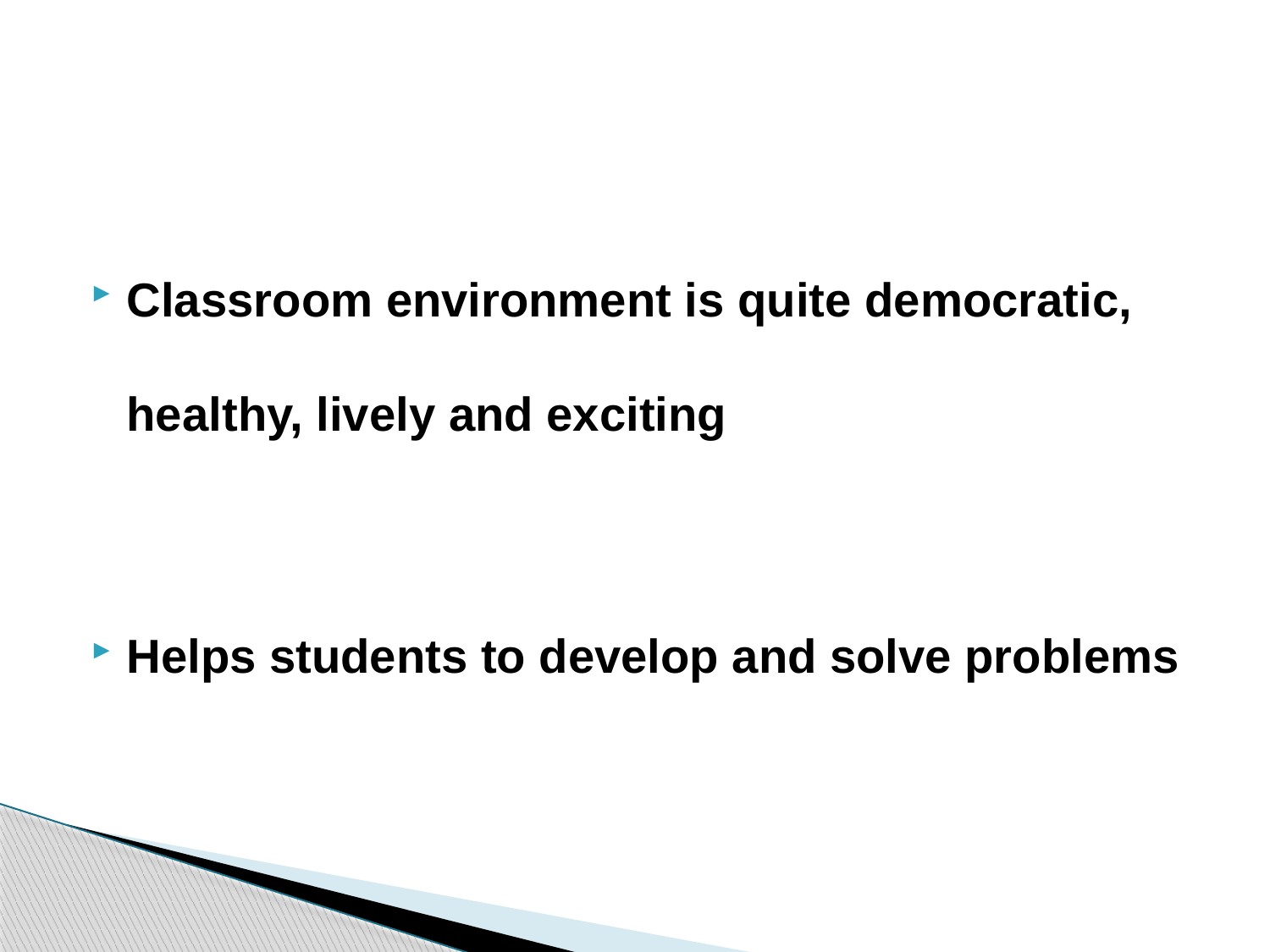

#
Classroom environment is quite democratic, healthy, lively and exciting

Helps students to develop and solve problems